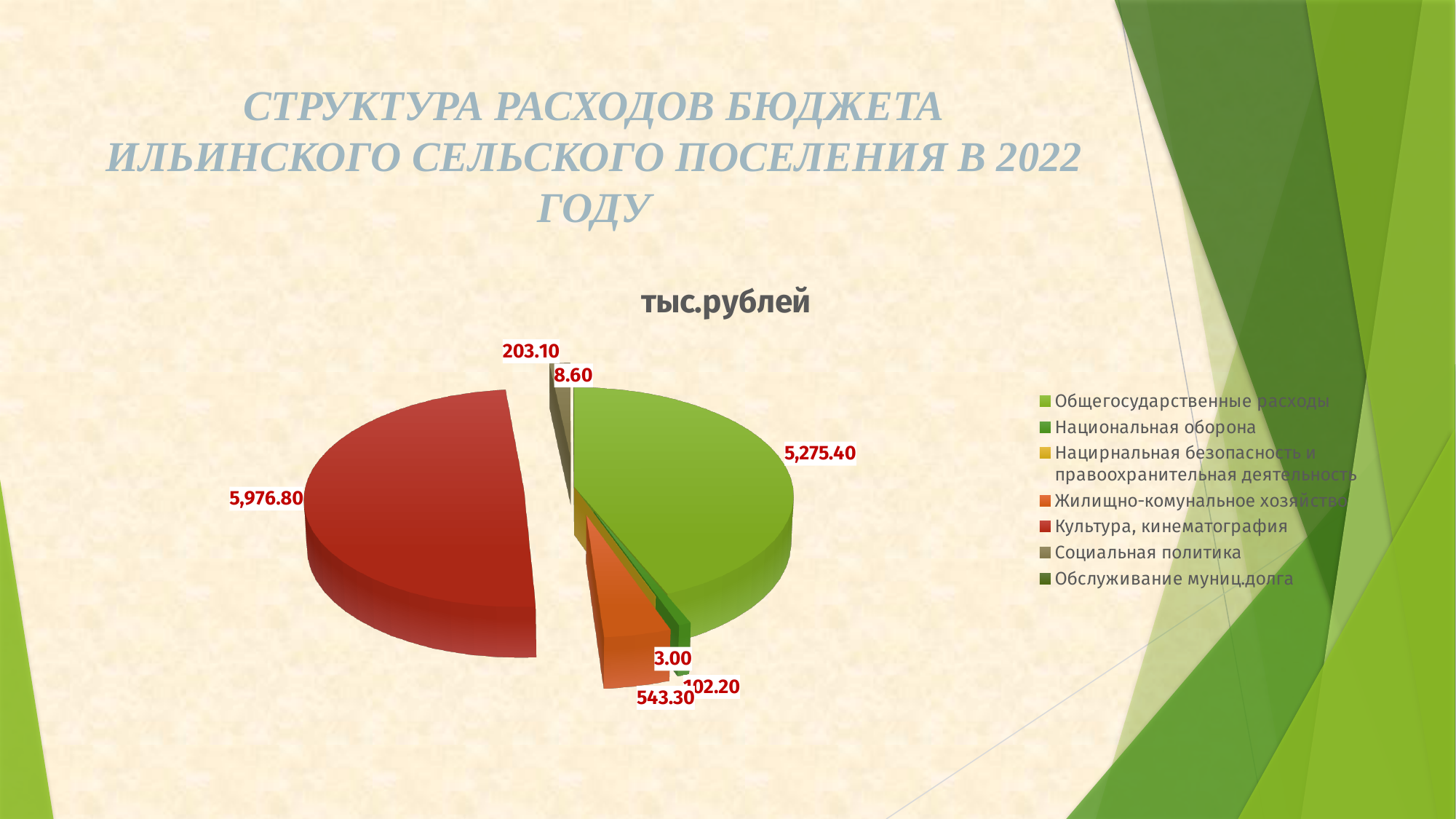

# СТРУКТУРА РАСХОДОВ БЮДЖЕТА ИЛЬИНСКОГО СЕЛЬСКОГО ПОСЕЛЕНИЯ В 2022 ГОДУ

[unsupported chart]